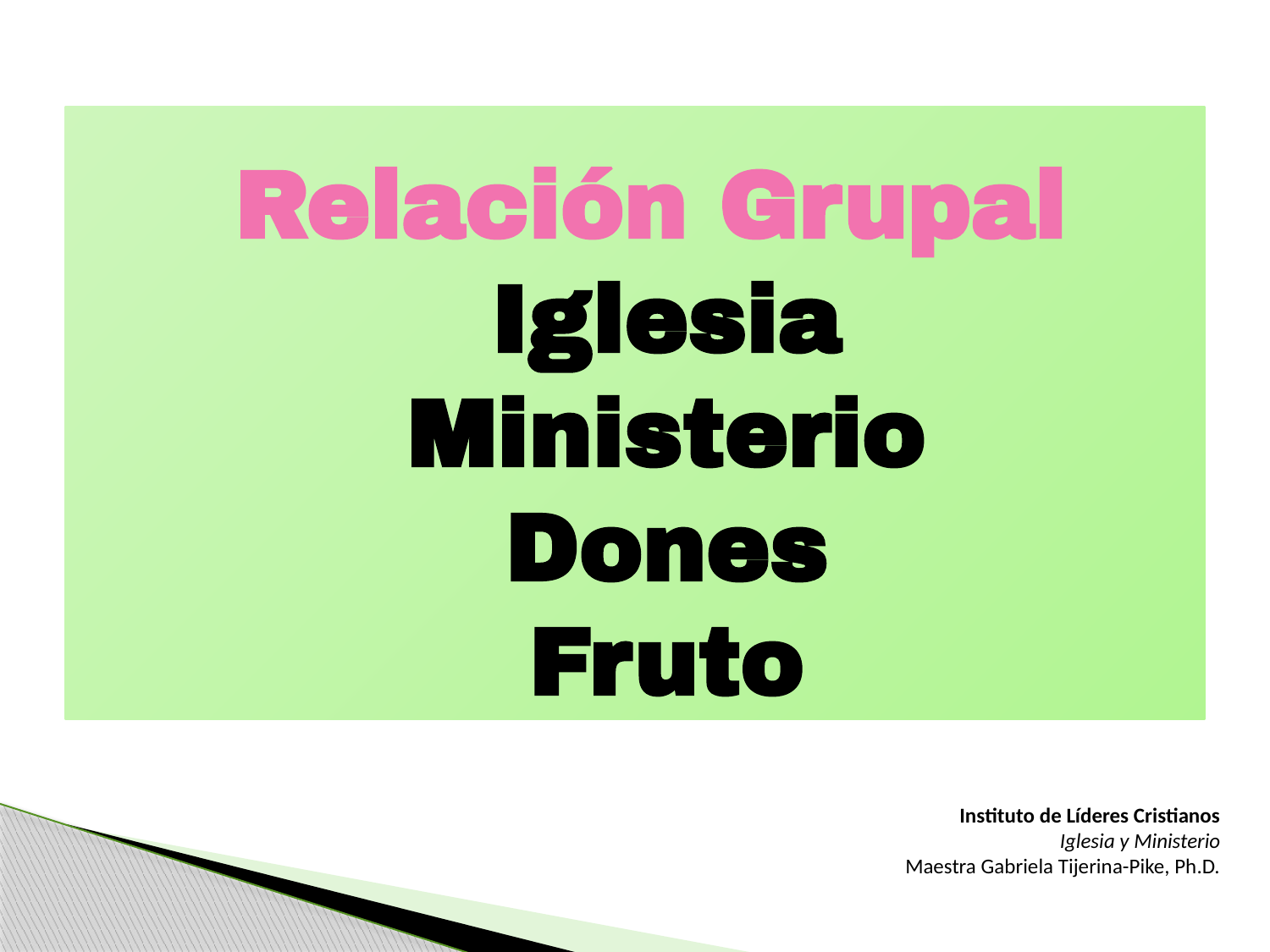

Relación Grupal
Iglesia
Ministerio
Dones
Fruto
Instituto de Líderes Cristianos
Iglesia y Ministerio
Maestra Gabriela Tijerina-Pike, Ph.D.